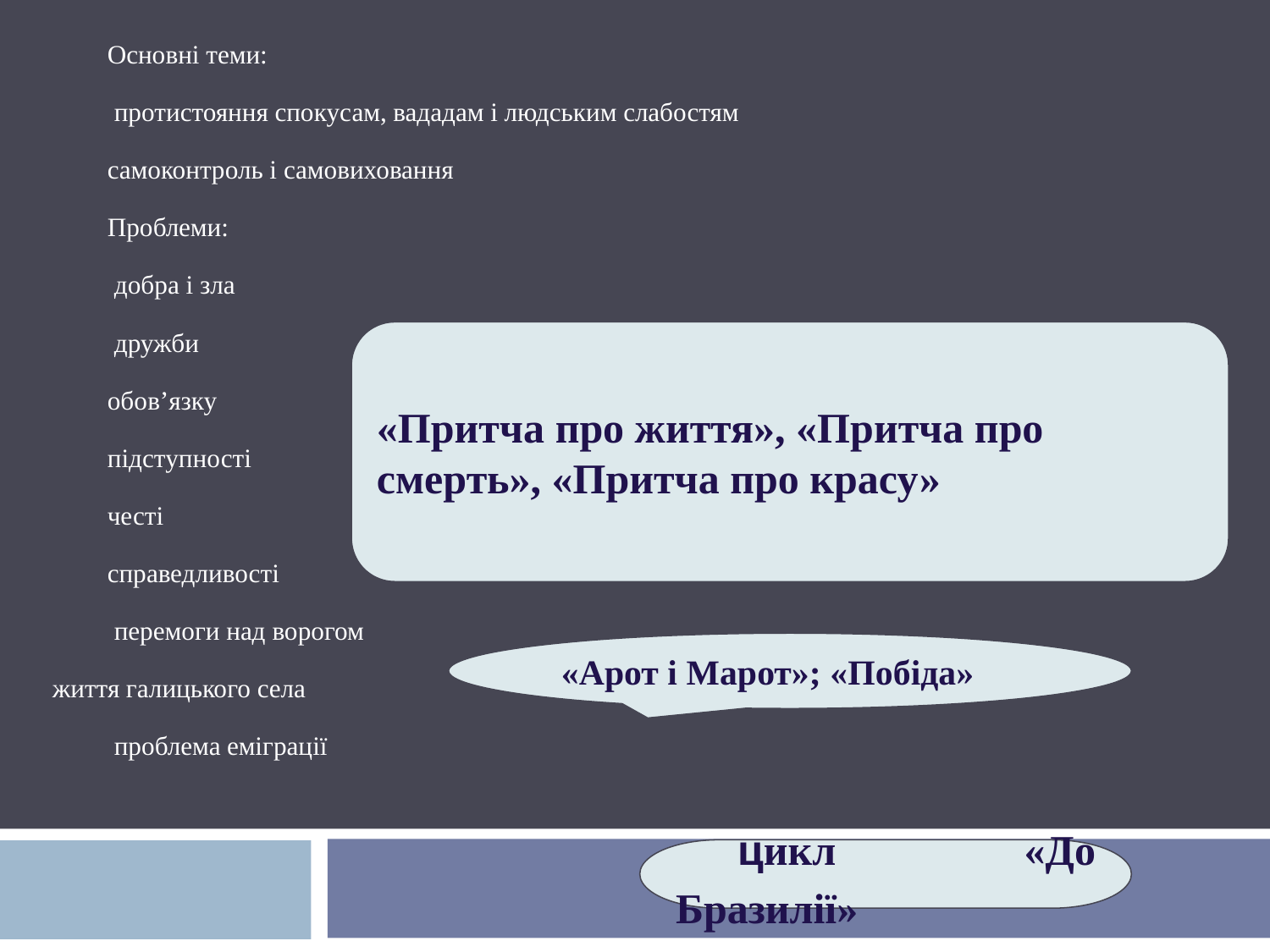

Основні теми:
 протистояння спокусам, вададам і людським слабостям
самоконтроль і самовиховання
Проблеми:
 добра і зла
 дружби
обов’язку
підступності
честі
справедливості
 перемоги над ворогом
 життя галицького села
 проблема еміграції

«Притча про життя», «Притча про смерть», «Притча про красу»
«Арот і Марот»; «Побіда»
цикл «До Бразилії»